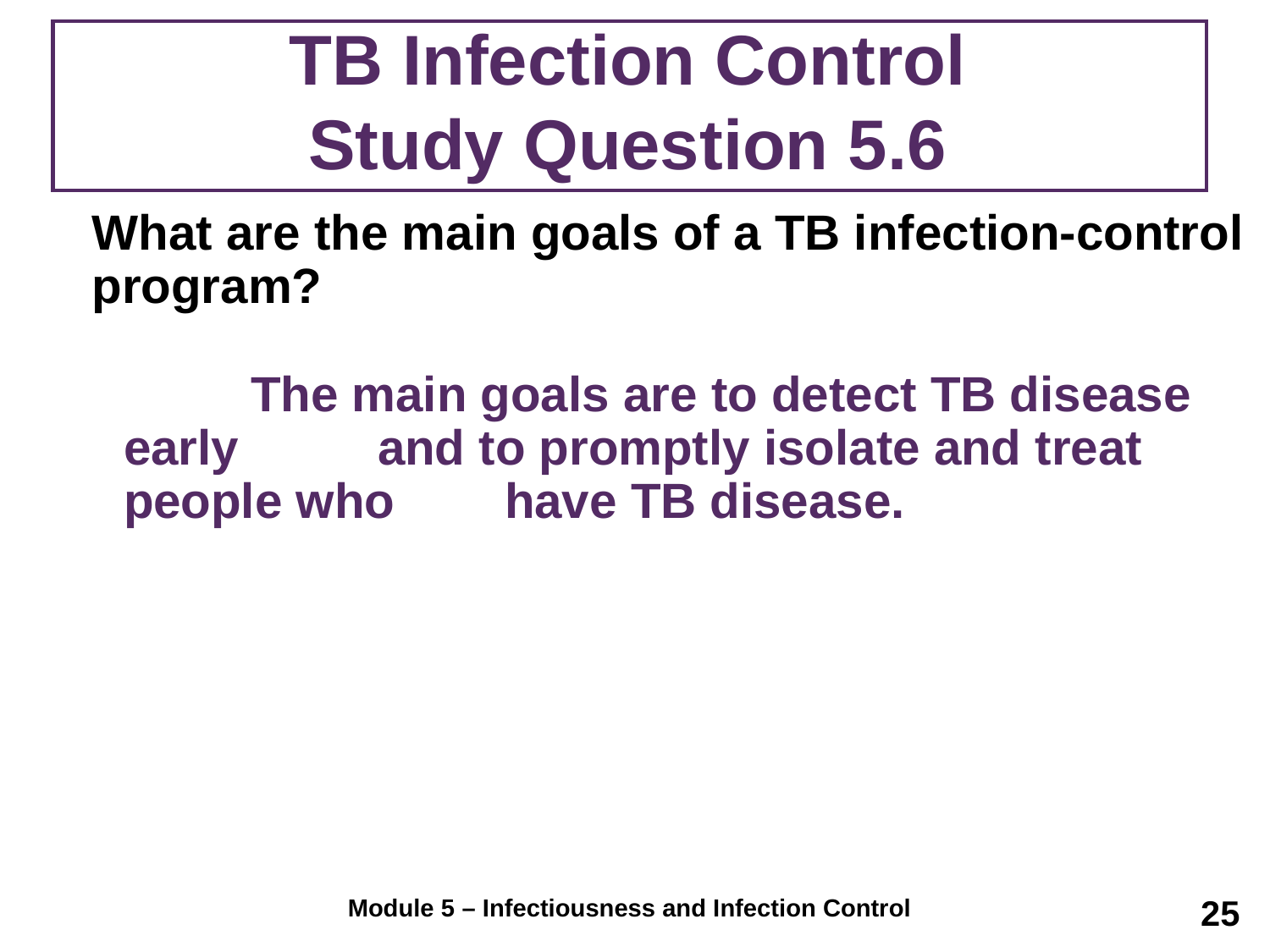

# TB Infection Control Study Question 5.6
	What are the main goals of a TB infection-control program?

		The main goals are to detect TB disease early 	and to promptly isolate and treat people who 	have TB disease.
25
Module 5 – Infectiousness and Infection Control